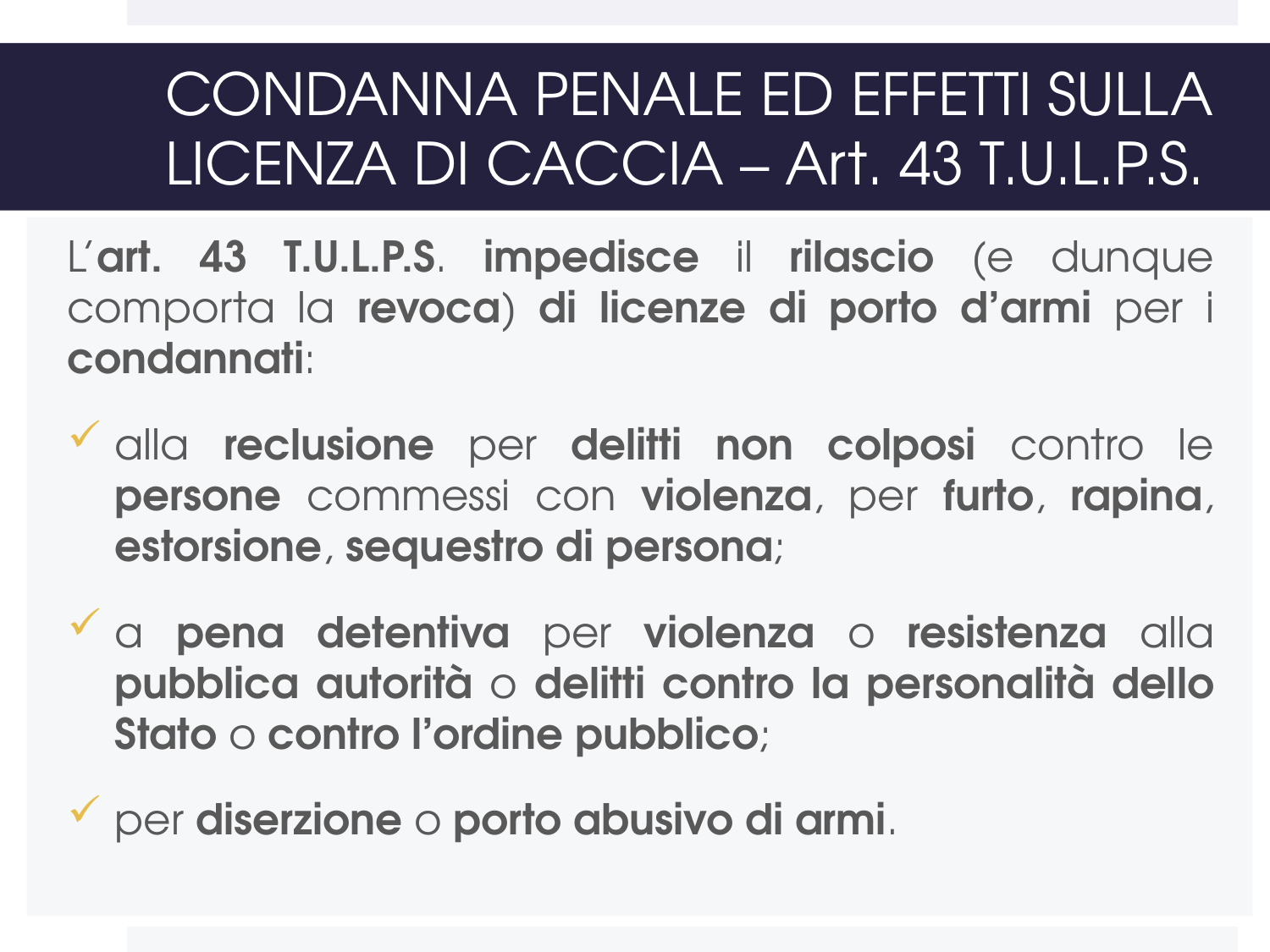

# CONDANNA PENALE ED EFFETTI SULLA LICENZA DI CACCIA – Art. 43 T.U.L.P.S.
L’art. 43 T.U.L.P.S. impedisce il rilascio (e dunque comporta la revoca) di licenze di porto d’armi per i condannati:
alla reclusione per delitti non colposi contro le persone commessi con violenza, per furto, rapina, estorsione, sequestro di persona;
a pena detentiva per violenza o resistenza alla pubblica autorità o delitti contro la personalità dello Stato o contro l’ordine pubblico;
per diserzione o porto abusivo di armi.